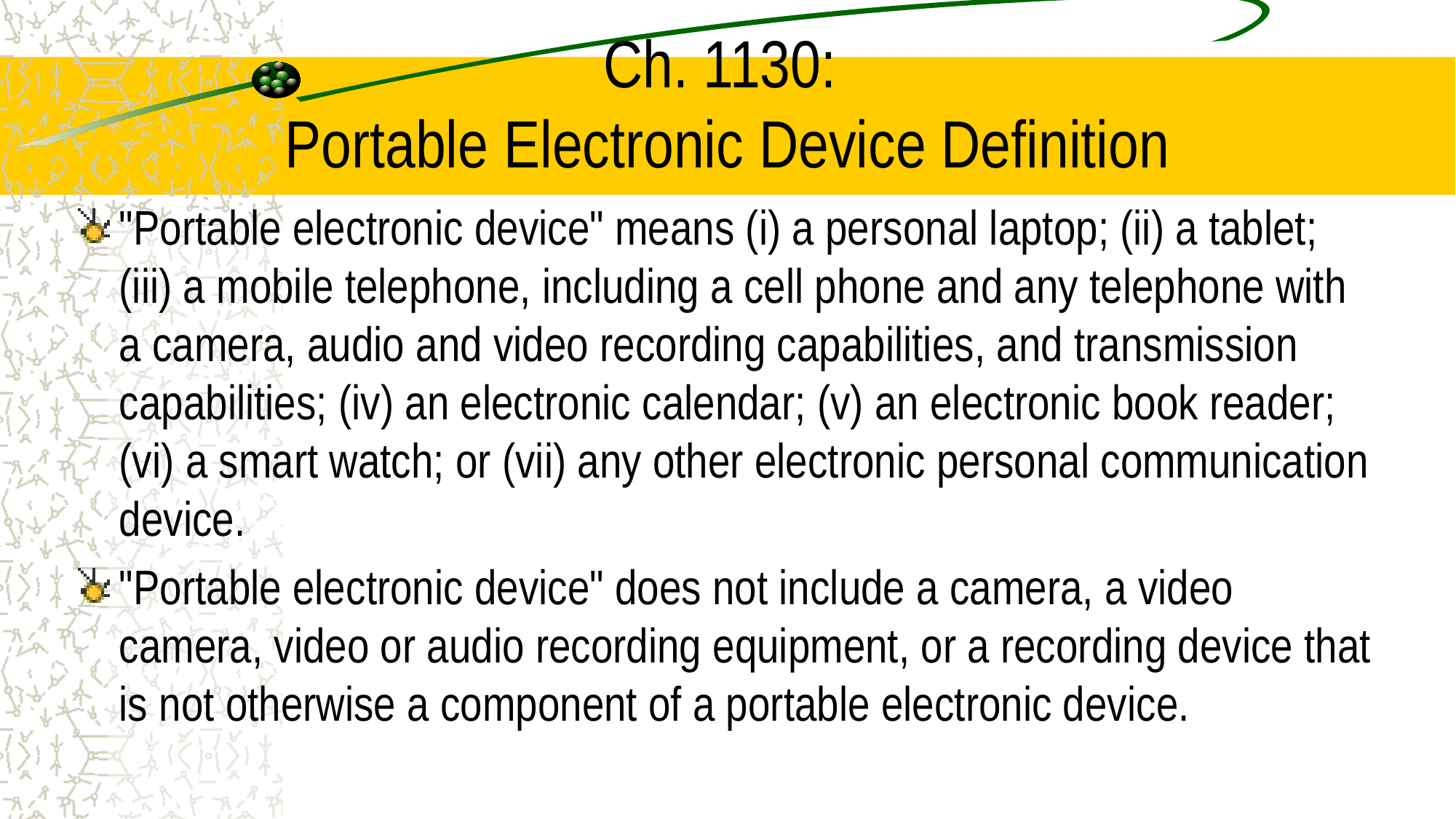

# Ch. 1130: Portable Electronic Device Definition
"Portable electronic device" means (i) a personal laptop; (ii) a tablet; (iii) a mobile telephone, including a cell phone and any telephone with a camera, audio and video recording capabilities, and transmission capabilities; (iv) an electronic calendar; (v) an electronic book reader; (vi) a smart watch; or (vii) any other electronic personal communication device.
"Portable electronic device" does not include a camera, a video camera, video or audio recording equipment, or a recording device that is not otherwise a component of a portable electronic device.